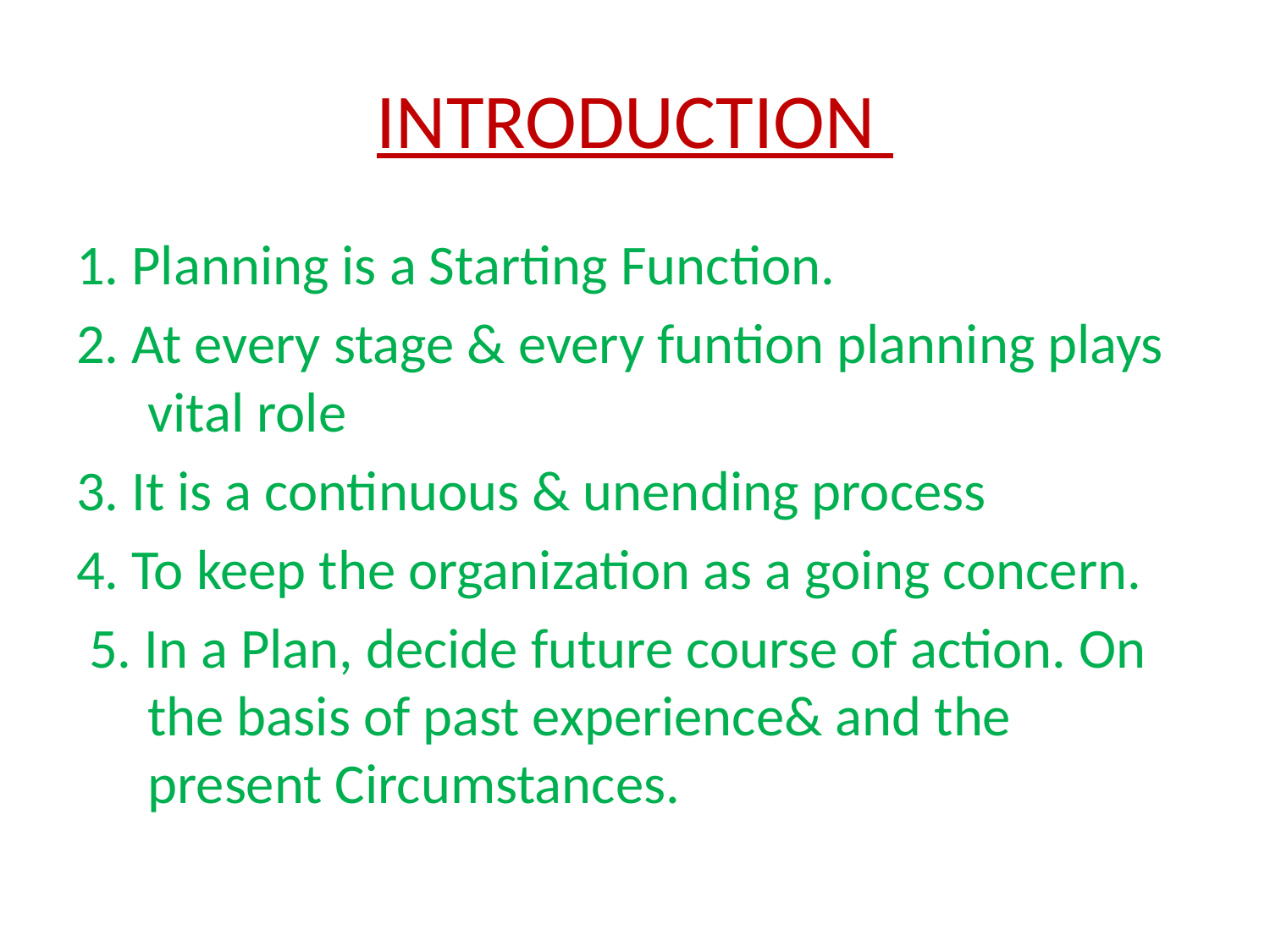

# INTRODUCTION
1. Planning is a Starting Function.
2. At every stage & every funtion planning plays vital role
3. It is a continuous & unending process
4. To keep the organization as a going concern.
 5. In a Plan, decide future course of action. On the basis of past experience& and the present Circumstances.